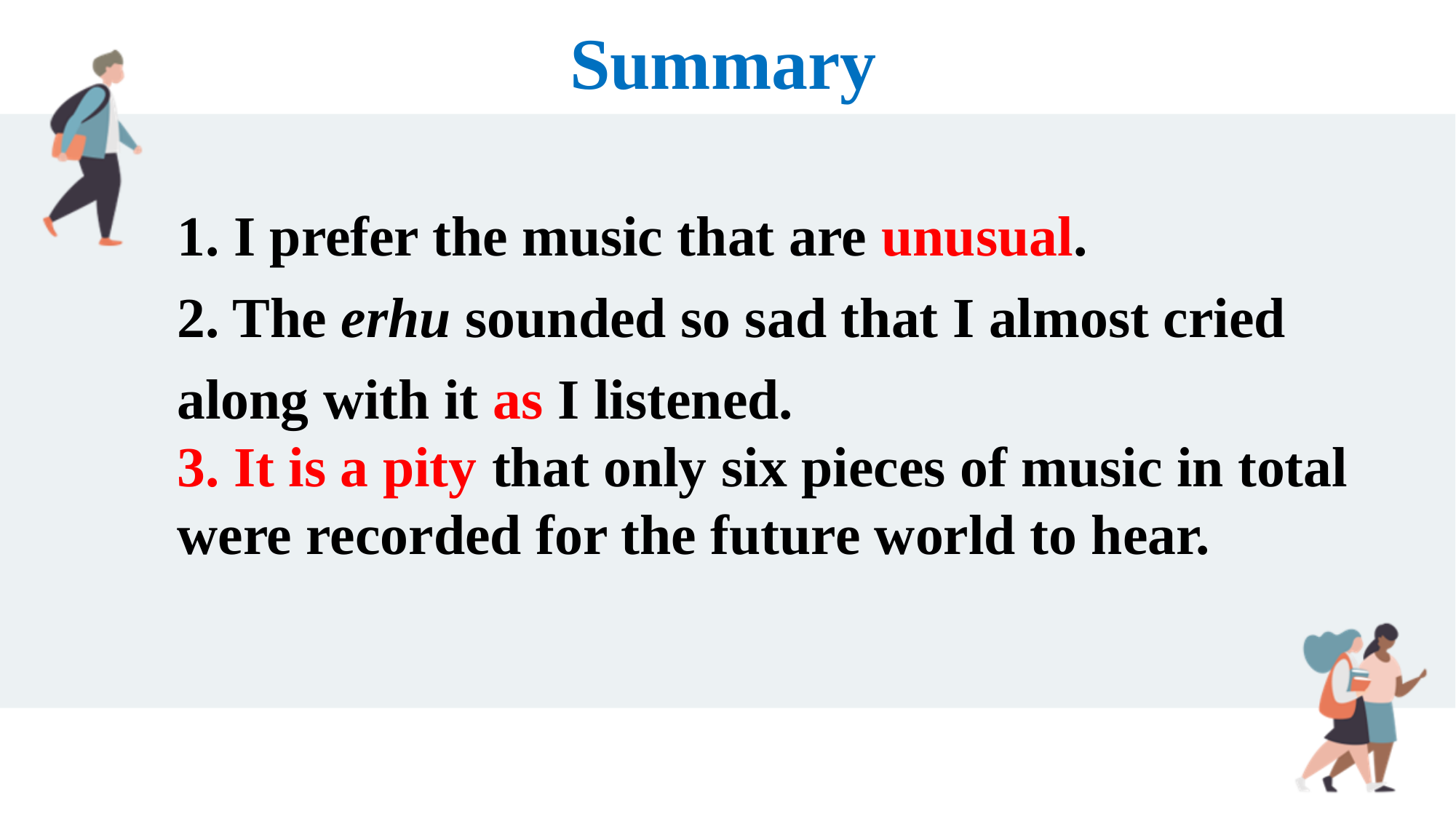

Summary
1. I prefer the music that are unusual.
2. The erhu sounded so sad that I almost cried along with it as I listened.
3. It is a pity that only six pieces of music in total were recorded for the future world to hear.